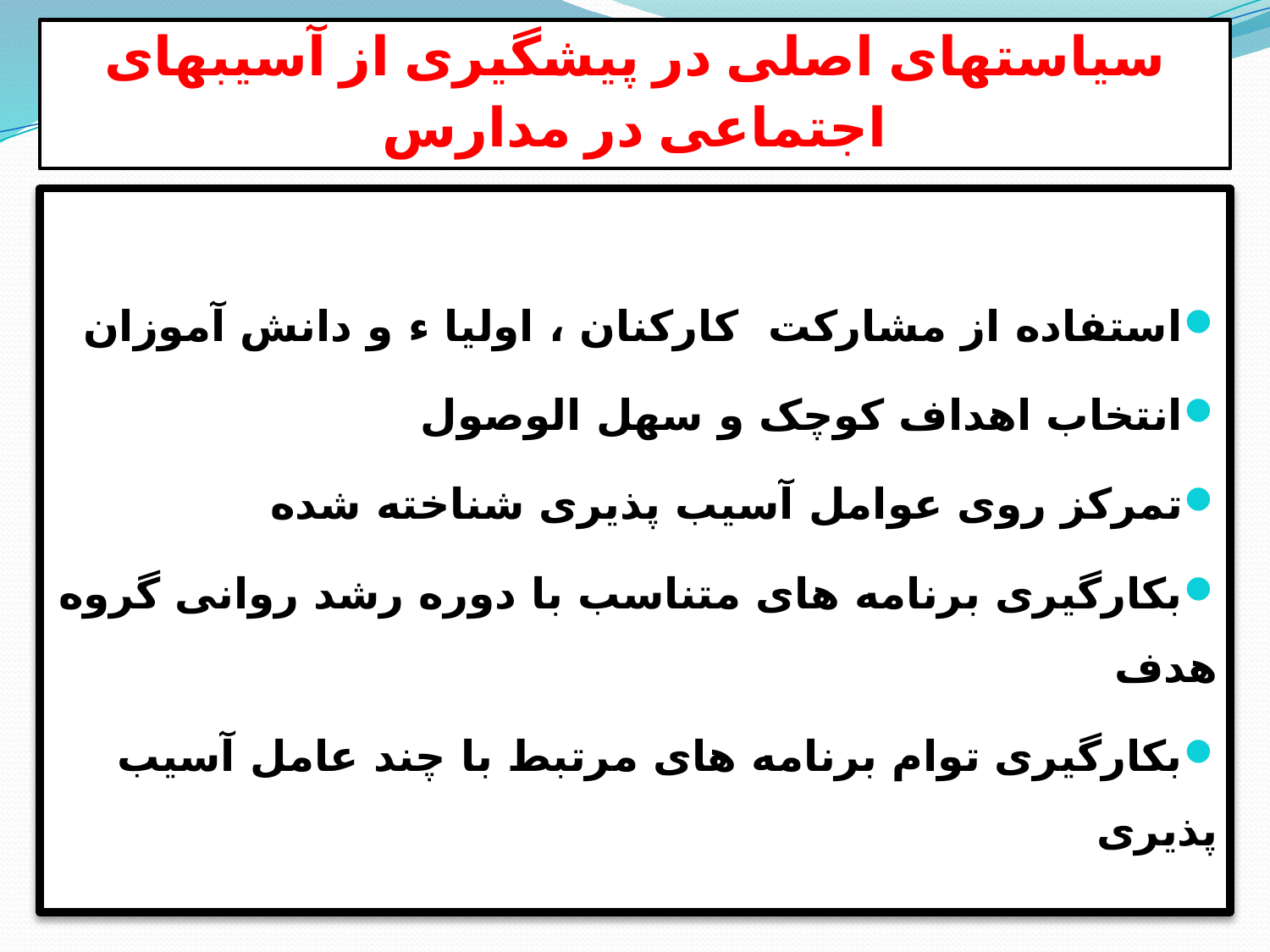

# سیاستهای اصلی در پیشگیری از آسیبهای اجتماعی در مدارس

استفاده از مشارکت  کارکنان ، اولیا ء و دانش آموزان
انتخاب اهداف کوچک و سهل الوصول
تمرکز روی عوامل آسیب پذیری شناخته شده
بکارگیری برنامه های متناسب با دوره رشد روانی گروه هدف
بکارگیری توام برنامه های مرتبط با چند عامل آسیب پذیری